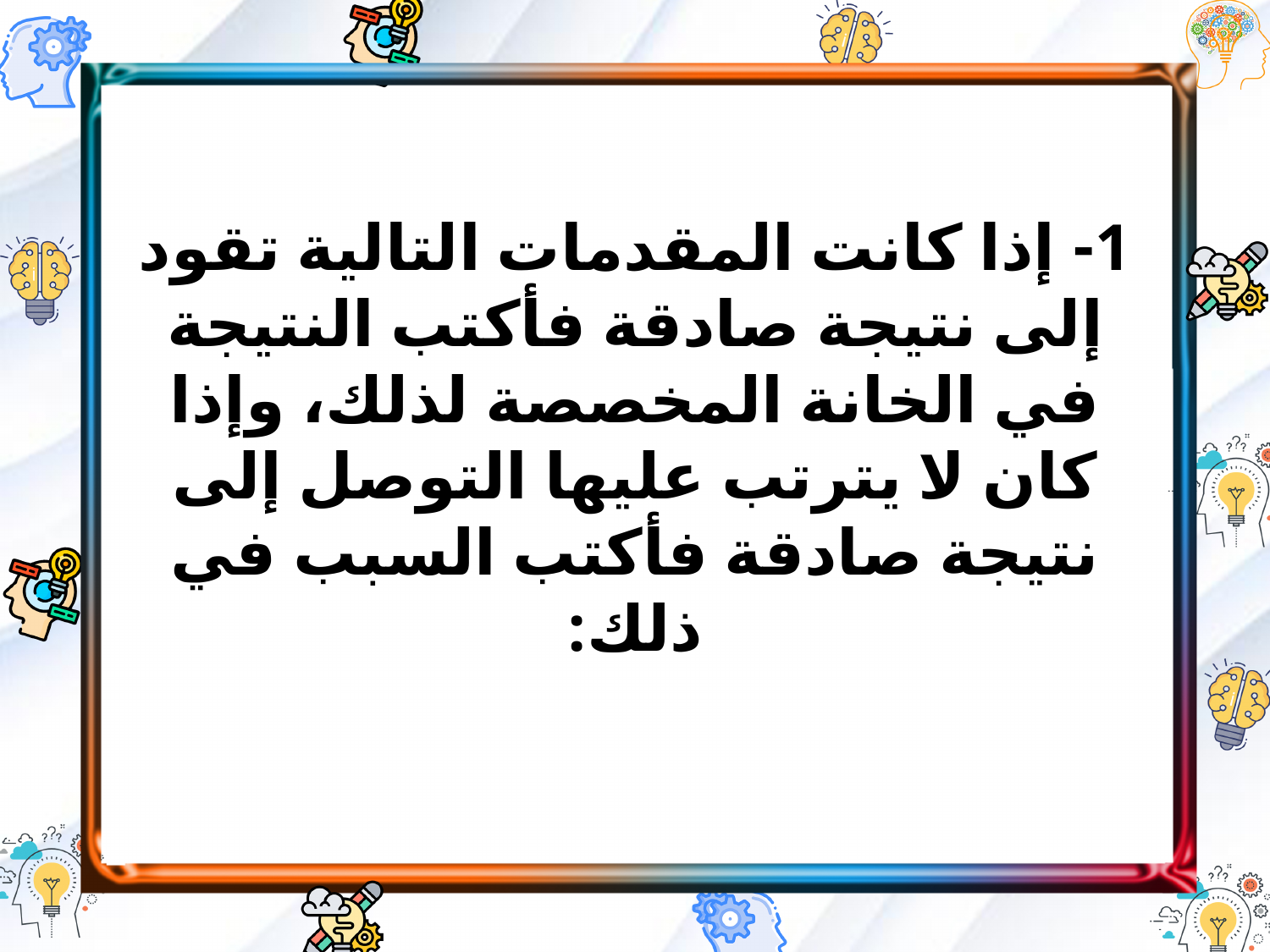

1- إذا كانت المقدمات التالية تقود إلى نتيجة صادقة فأكتب النتيجة في الخانة المخصصة لذلك، وإذا كان لا يترتب عليها التوصل إلى نتيجة صادقة فأكتب السبب في ذلك: